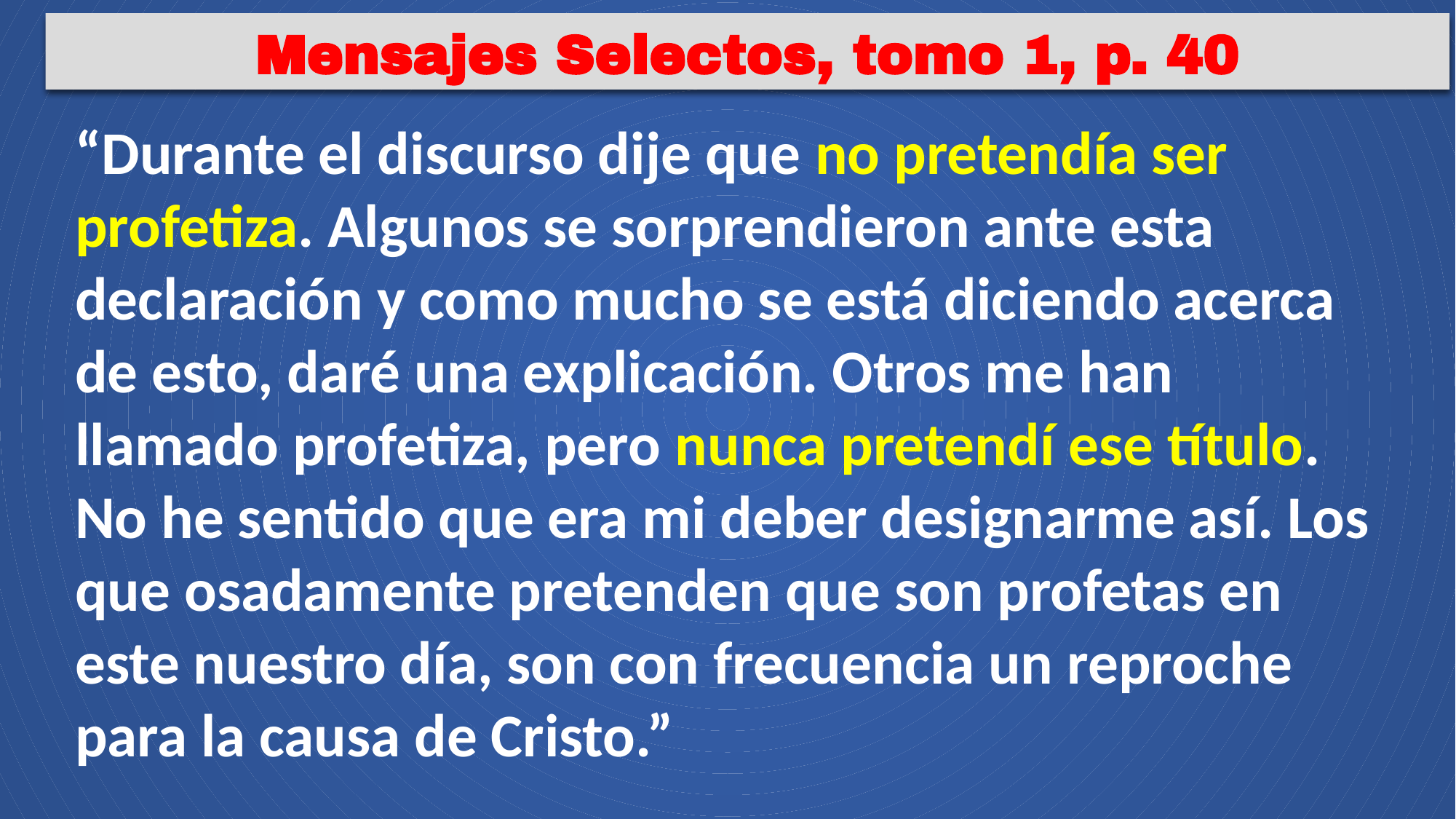

Mensajes Selectos, tomo 1, p. 40
“Durante el discurso dije que no pretendía ser profetiza. Algunos se sorprendieron ante esta declaración y como mucho se está diciendo acerca de esto, daré una explicación. Otros me han llamado profetiza, pero nunca pretendí ese título. No he sentido que era mi deber designarme así. Los que osadamente pretenden que son profetas en este nuestro día, son con frecuencia un reproche para la causa de Cristo.”